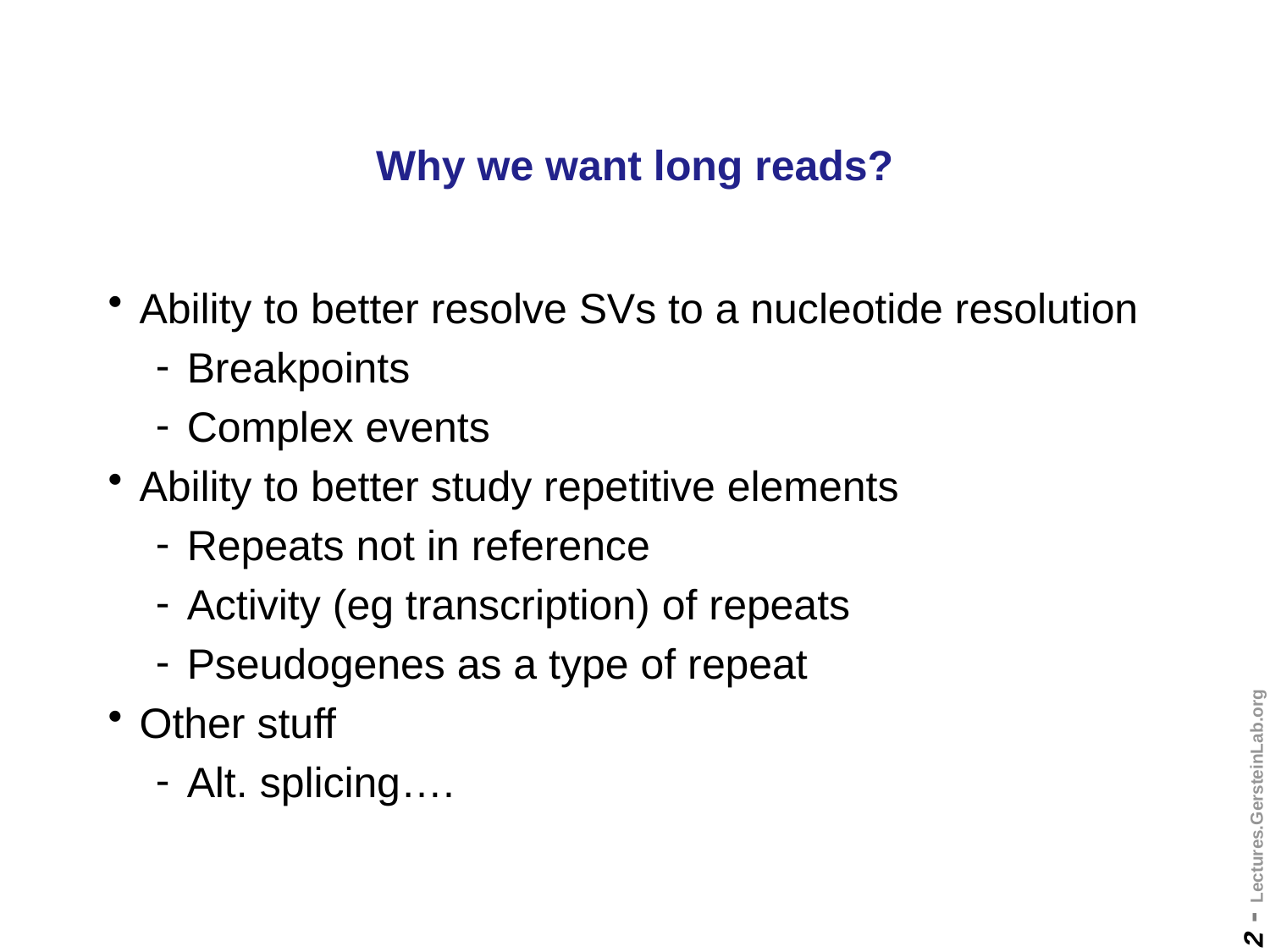

# Why we want long reads?
Ability to better resolve SVs to a nucleotide resolution
Breakpoints
Complex events
Ability to better study repetitive elements
Repeats not in reference
Activity (eg transcription) of repeats
Pseudogenes as a type of repeat
Other stuff
Alt. splicing….